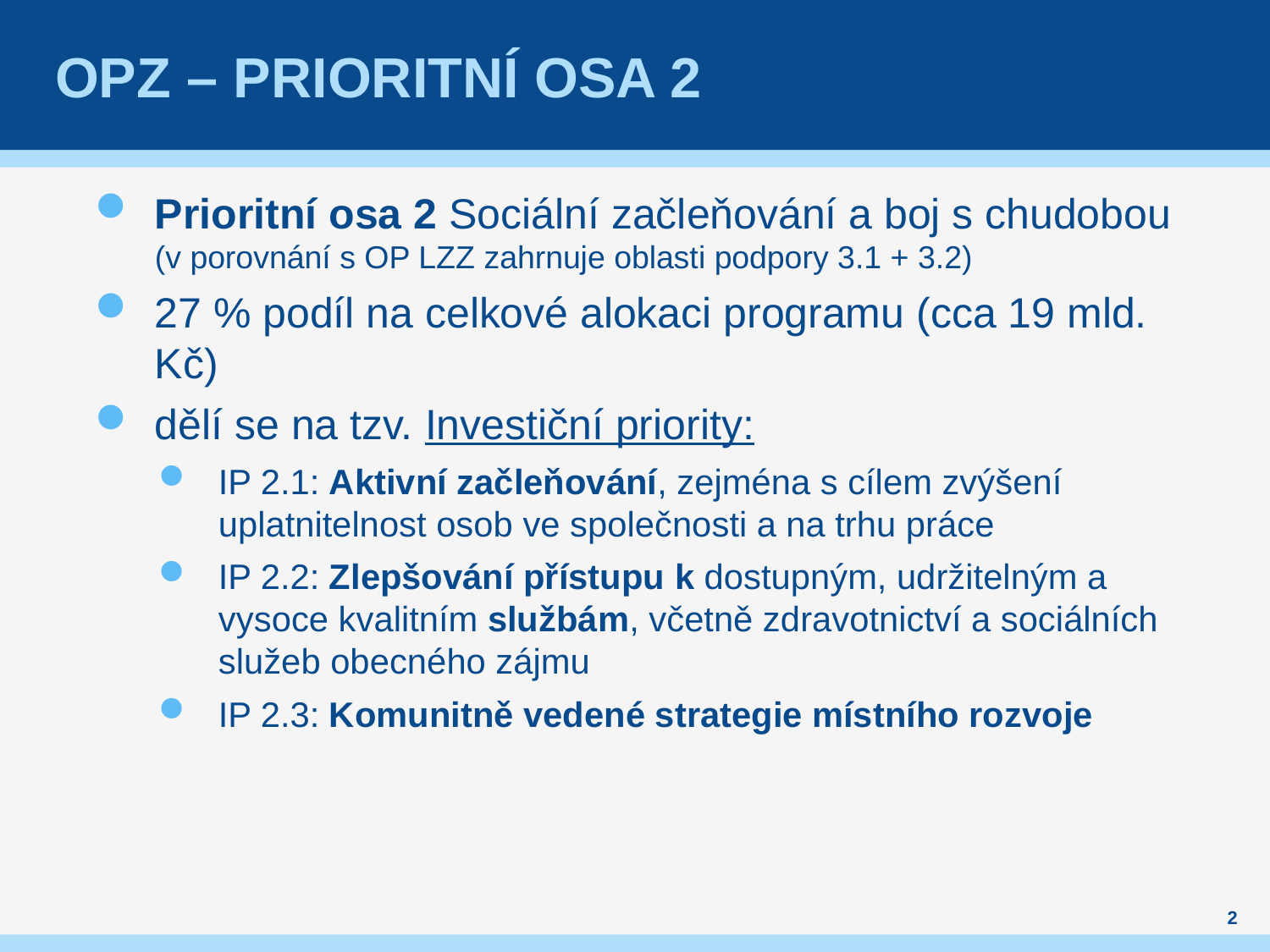

# OPZ – prioritní osa 2
Prioritní osa 2 Sociální začleňování a boj s chudobou (v porovnání s OP LZZ zahrnuje oblasti podpory 3.1 + 3.2)
27 % podíl na celkové alokaci programu (cca 19 mld. Kč)
dělí se na tzv. Investiční priority:
IP 2.1: Aktivní začleňování, zejména s cílem zvýšení uplatnitelnost osob ve společnosti a na trhu práce
IP 2.2: Zlepšování přístupu k dostupným, udržitelným a vysoce kvalitním službám, včetně zdravotnictví a sociálních služeb obecného zájmu
IP 2.3: Komunitně vedené strategie místního rozvoje
2